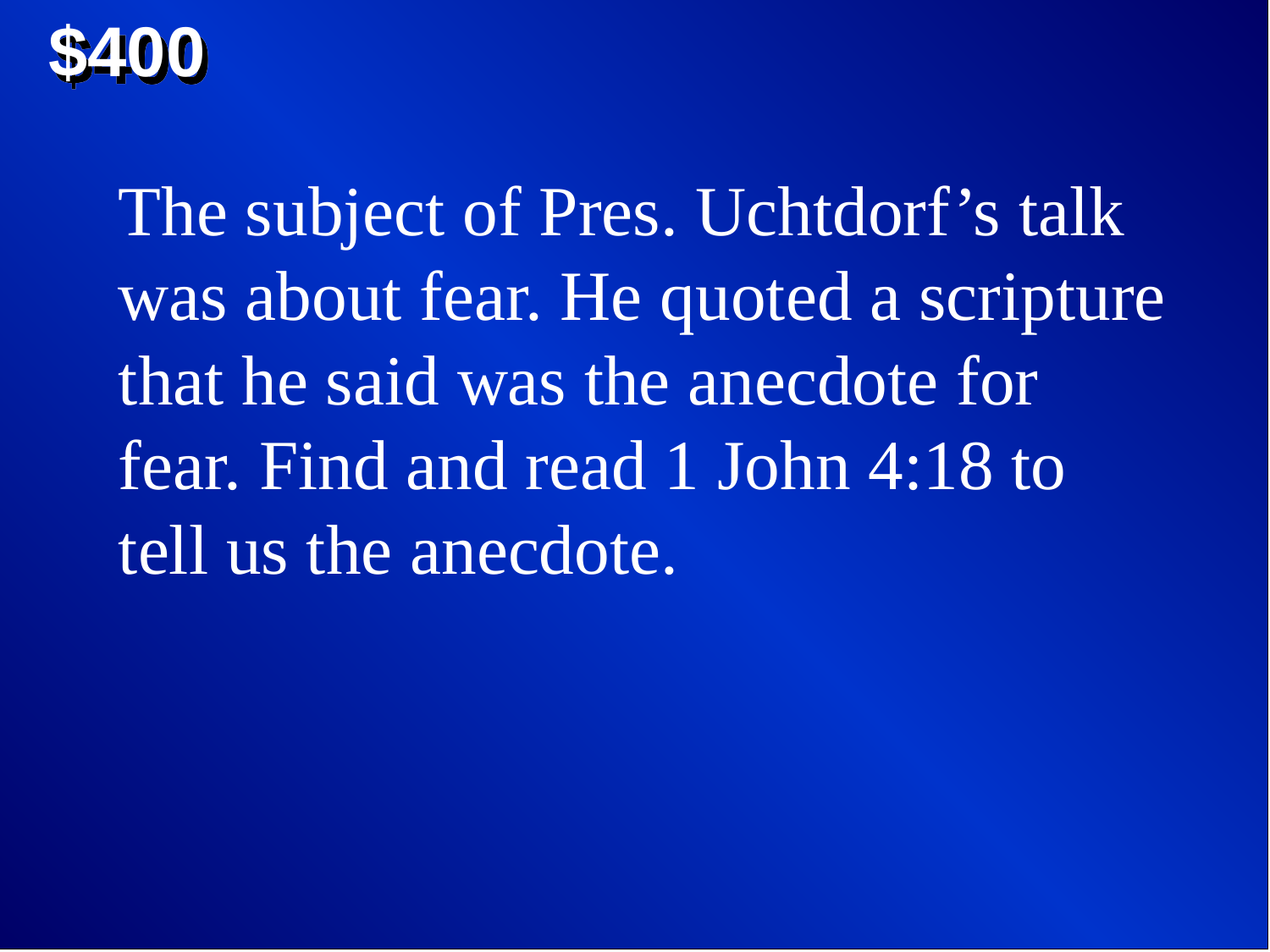

$400

The subject of Pres. Uchtdorf’s talk was about fear. He quoted a scripture that he said was the anecdote for fear. Find and read 1 John 4:18 to tell us the anecdote.